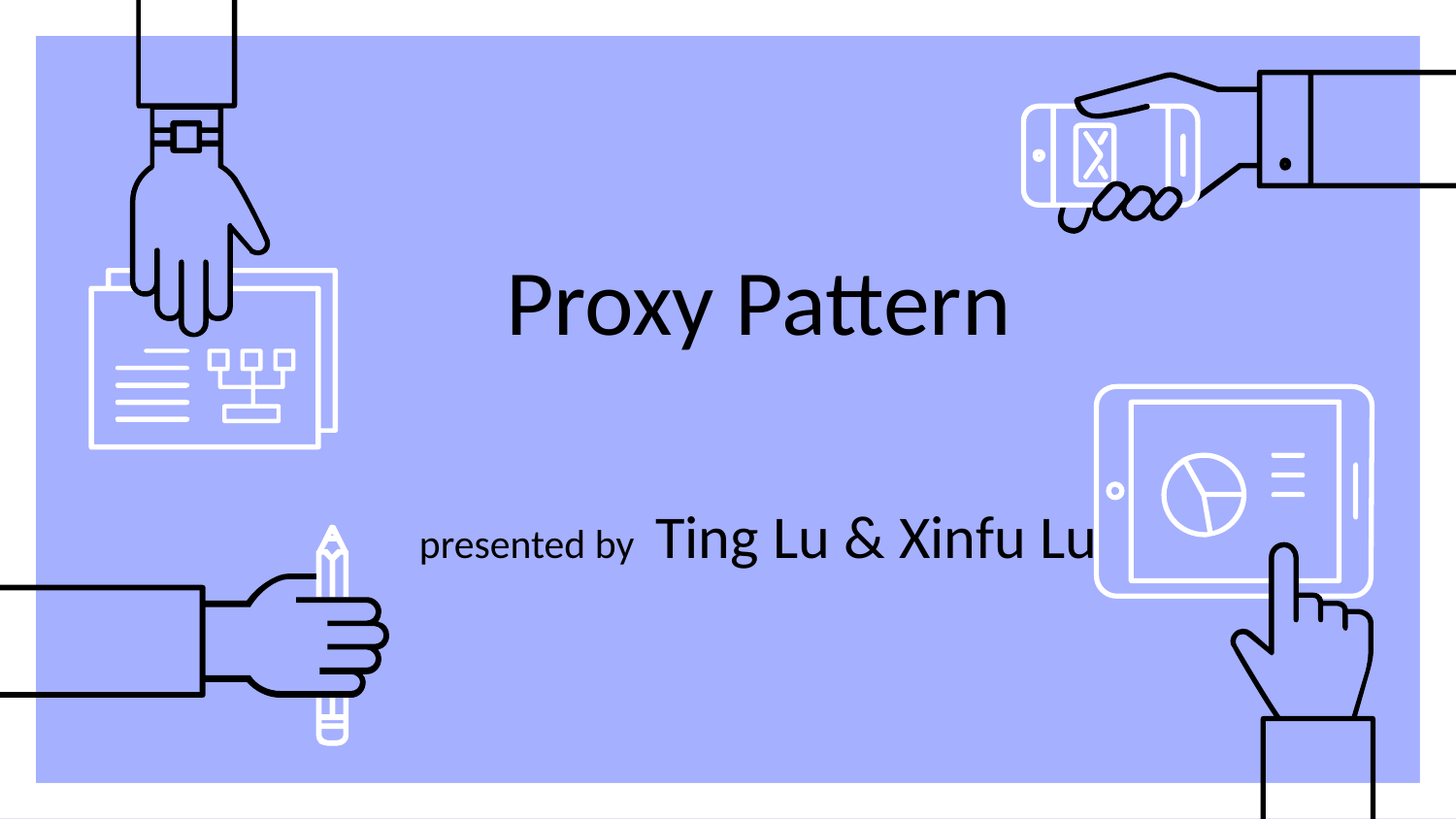

# Proxy Pattern presented by Ting Lu & Xinfu Lu